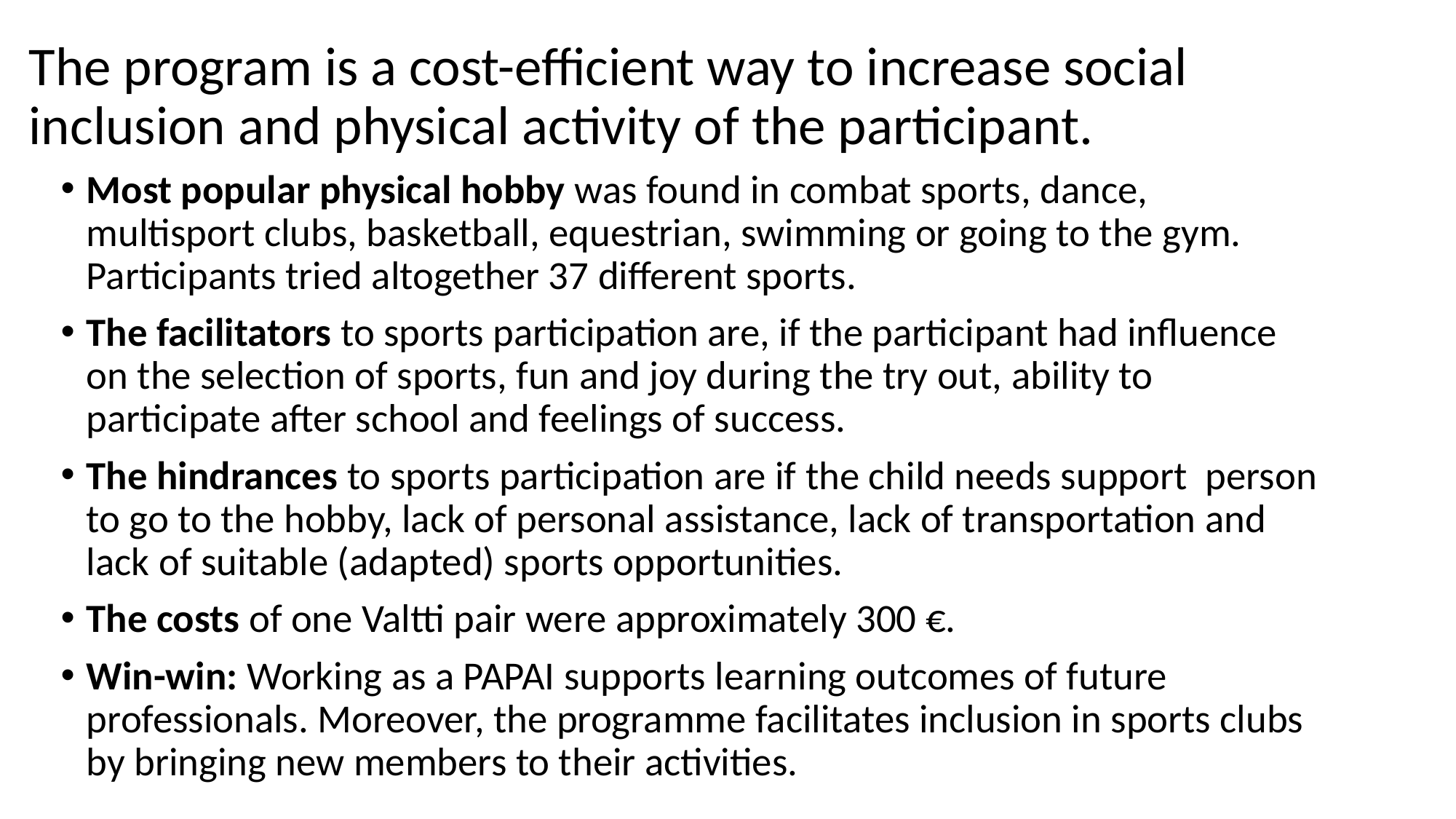

# The program is a cost-efficient way to increase social inclusion and physical activity of the participant.
Most popular physical hobby was found in combat sports, dance, multisport clubs, basketball, equestrian, swimming or going to the gym. Participants tried altogether 37 different sports.
The facilitators to sports participation are, if the participant had influence on the selection of sports, fun and joy during the try out, ability to participate after school and feelings of success.
The hindrances to sports participation are if the child needs support  person to go to the hobby, lack of personal assistance, lack of transportation and lack of suitable (adapted) sports opportunities.
The costs of one Valtti pair were approximately 300 €.
Win-win: Working as a PAPAI supports learning outcomes of future professionals. Moreover, the programme facilitates inclusion in sports clubs by bringing new members to their activities.